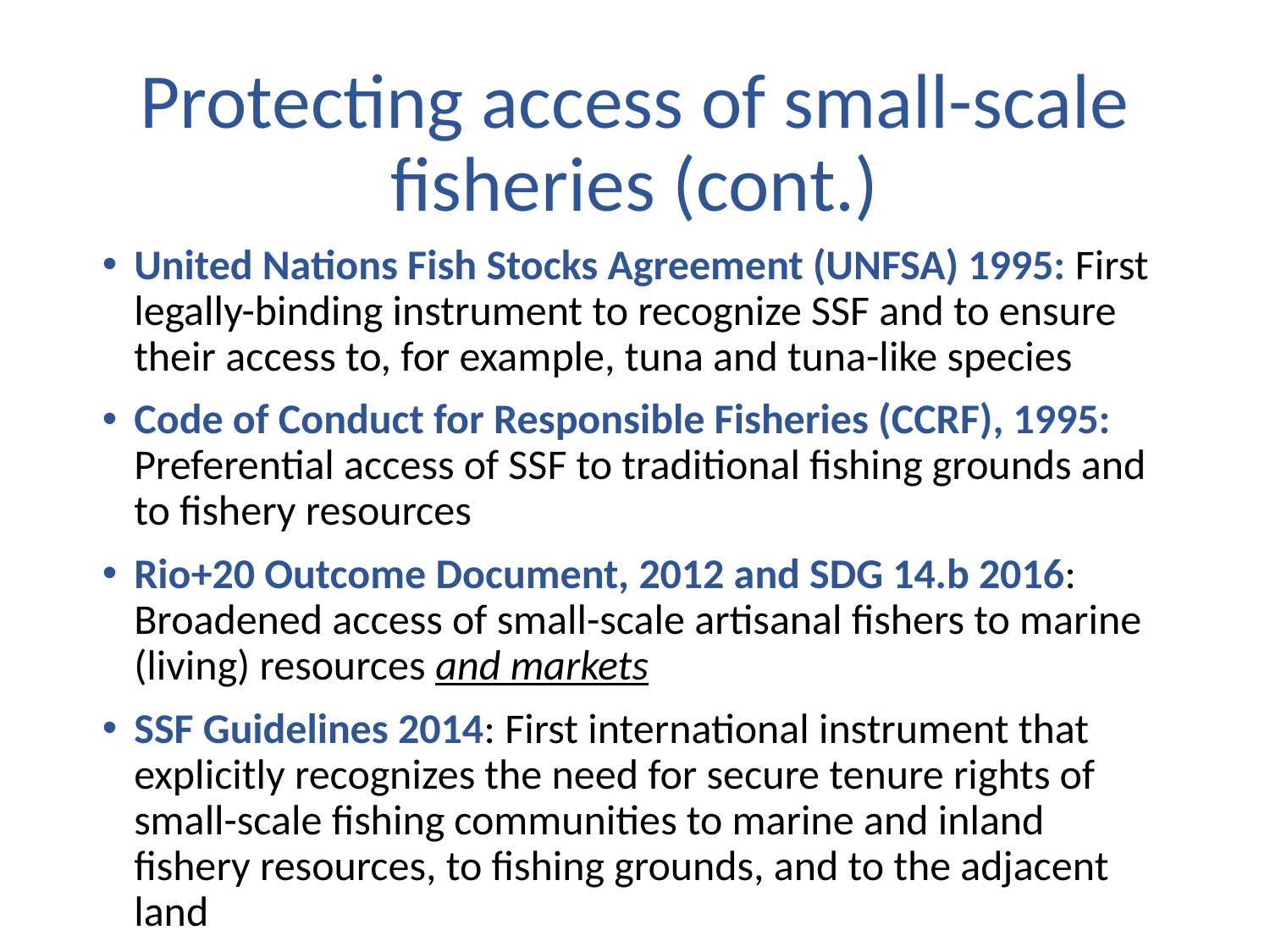

# Protecting access of small-scale fisheries (cont.)
United Nations Fish Stocks Agreement (UNFSA) 1995: First legally-binding instrument to recognize SSF and to ensure their access to, for example, tuna and tuna-like species
Code of Conduct for Responsible Fisheries (CCRF), 1995: Preferential access of SSF to traditional fishing grounds and to fishery resources
Rio+20 Outcome Document, 2012 and SDG 14.b 2016: Broadened access of small-scale artisanal fishers to marine (living) resources and markets
SSF Guidelines 2014: First international instrument that explicitly recognizes the need for secure tenure rights of small-scale fishing communities to marine and inland fishery resources, to fishing grounds, and to the adjacent land